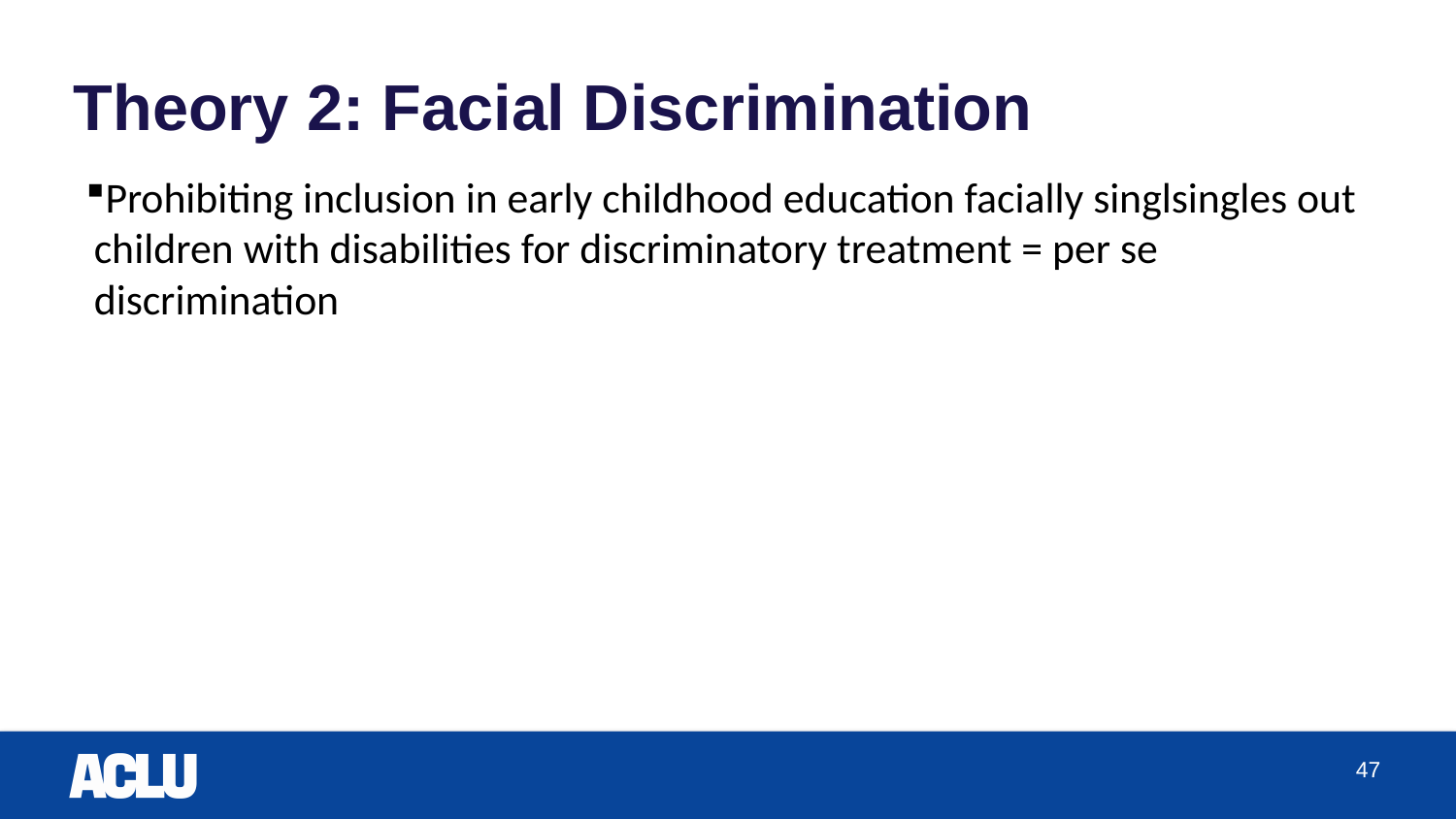

# Theory 2: Facial Discrimination
Prohibiting inclusion in early childhood education facially singlsingles out children with disabilities for discriminatory treatment = per se discrimination